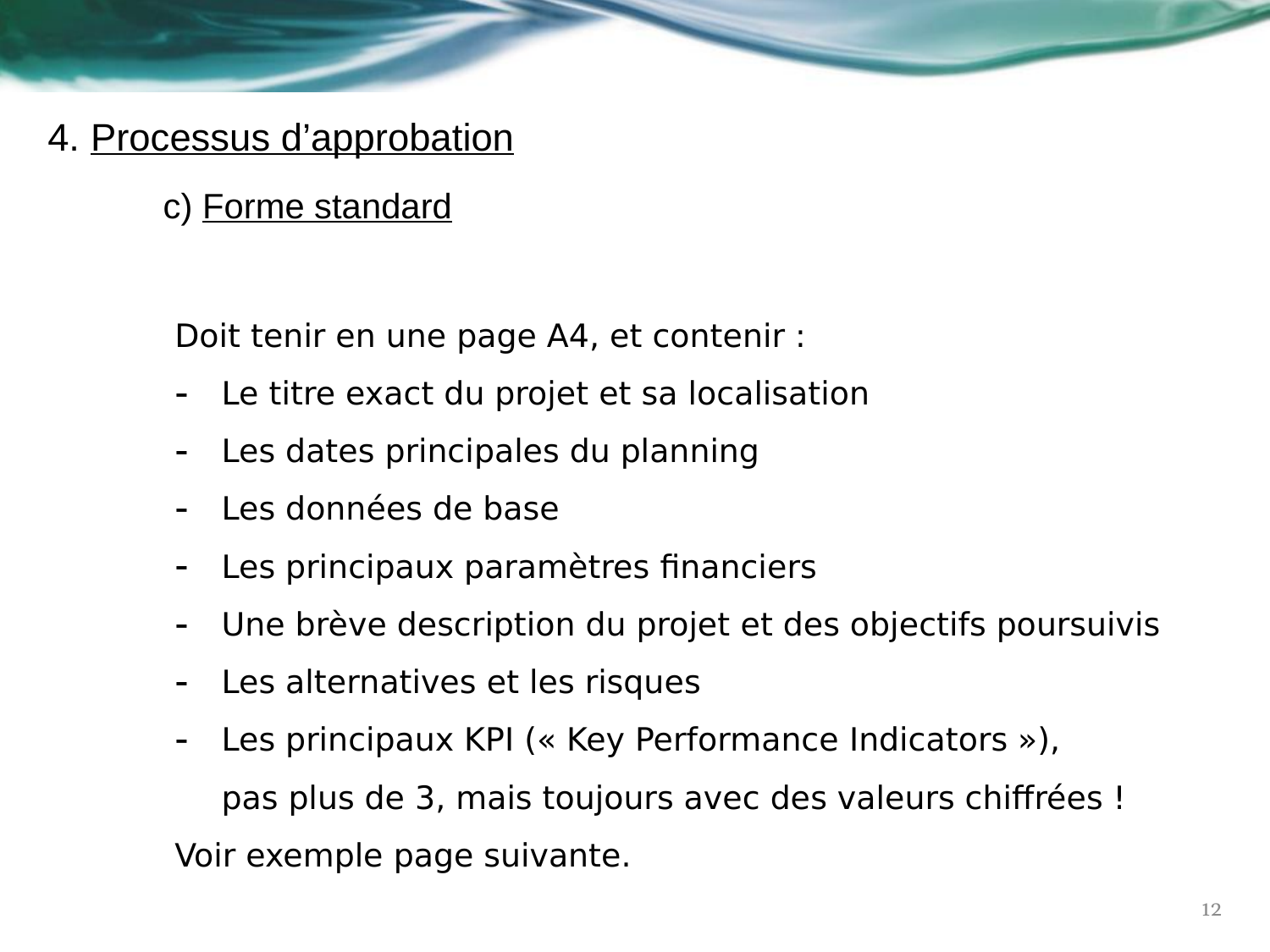

4. Processus d’approbation
	c) Forme standard
Doit tenir en une page A4, et contenir :
Le titre exact du projet et sa localisation
Les dates principales du planning
Les données de base
Les principaux paramètres financiers
Une brève description du projet et des objectifs poursuivis
Les alternatives et les risques
Les principaux KPI (« Key Performance Indicators »),
pas plus de 3, mais toujours avec des valeurs chiffrées !
Voir exemple page suivante.
12